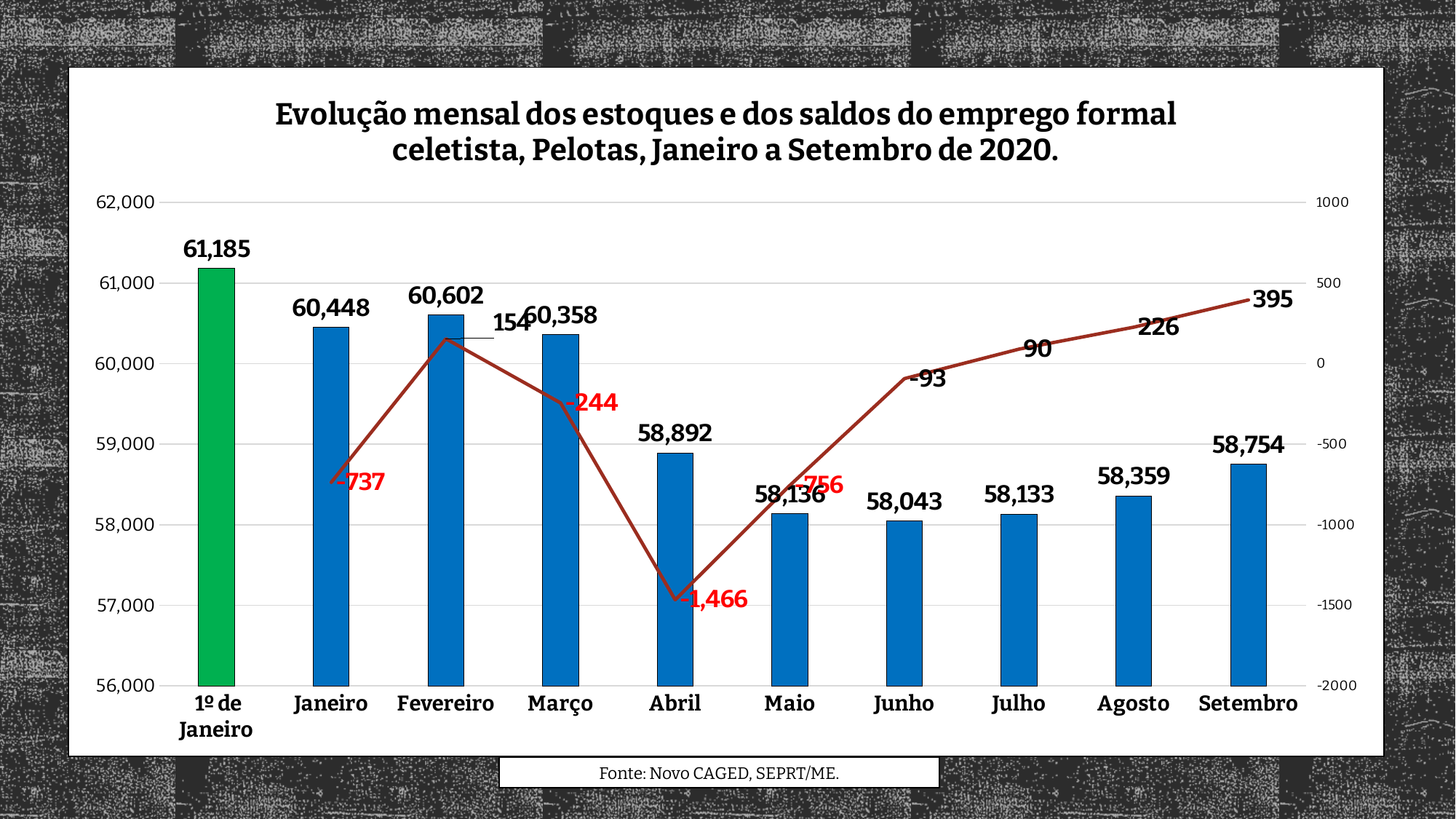

### Chart: Evolução mensal dos estoques e dos saldos do emprego formal celetista, Pelotas, Janeiro a Setembro de 2020.

| Category |  |  |
|---|---|---|
|  1º de Janeiro | 61185.0 | None |
| Janeiro | 60448.0 | -737.0 |
| Fevereiro | 60602.0 | 154.0 |
| Março | 60358.0 | -244.0 |
| Abril | 58892.0 | -1466.0 |
| Maio | 58136.0 | -756.0 |
| Junho | 58043.0 | -93.0 |
| Julho | 58133.0 | 90.0 |
| Agosto | 58359.0 | 226.0 |
| Setembro | 58754.0 | 395.0 |
Fonte: Novo CAGED, SEPRT/ME.